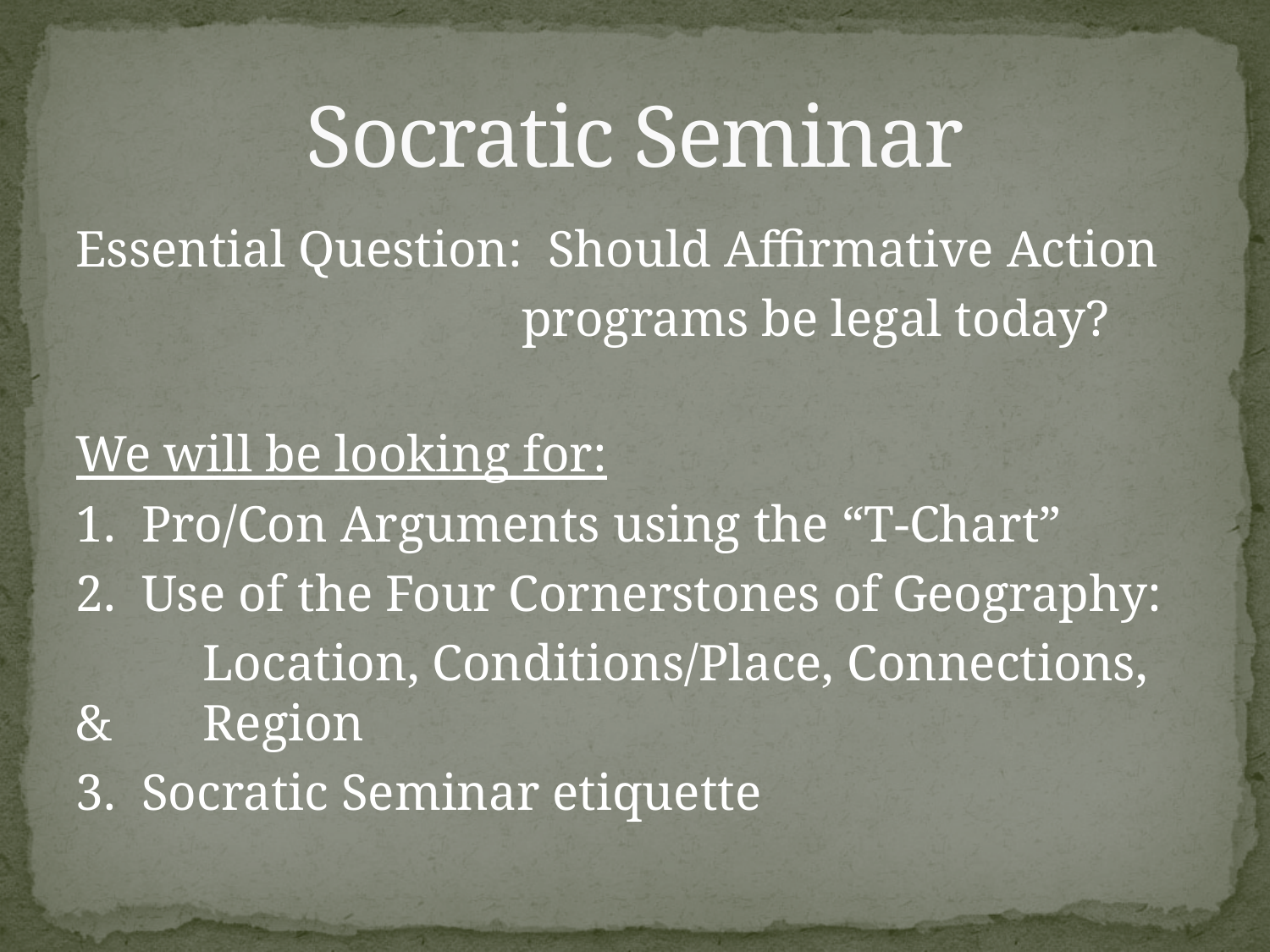

# Socratic Seminar
Essential Question:  Should Affirmative Action
			     programs be legal today?

We will be looking for:
1.  Pro/Con Arguments using the “T-Chart”
2.  Use of the Four Cornerstones of Geography:
	Location, Conditions/Place, Connections, &	Region
3.  Socratic Seminar etiquette